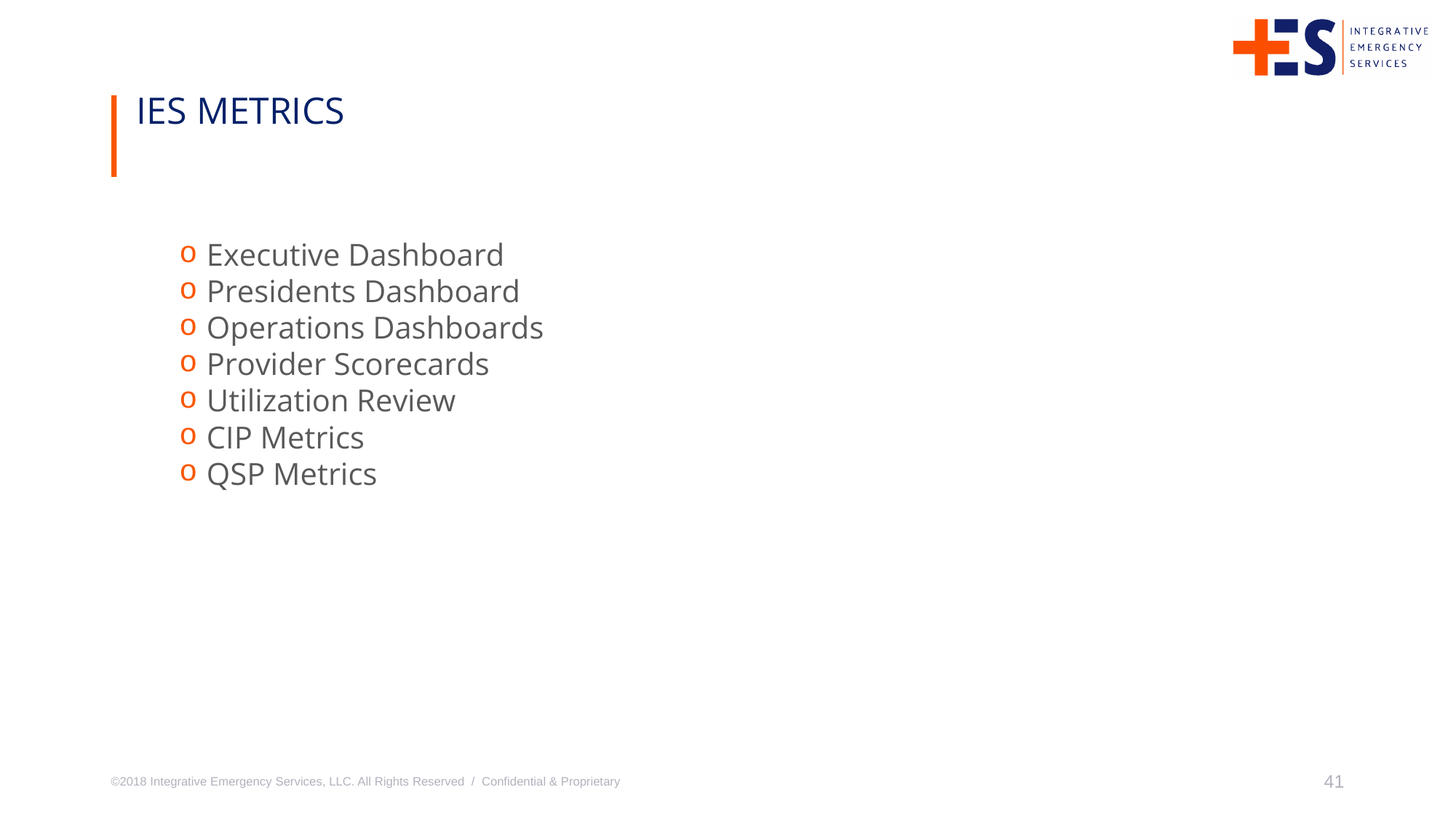

IES metrics
Executive Dashboard
Presidents Dashboard
Operations Dashboards
Provider Scorecards
Utilization Review
CIP Metrics
QSP Metrics

©2018 Integrative Emergency Services, LLC. All Rights Reserved  /  Confidential & Proprietary

41